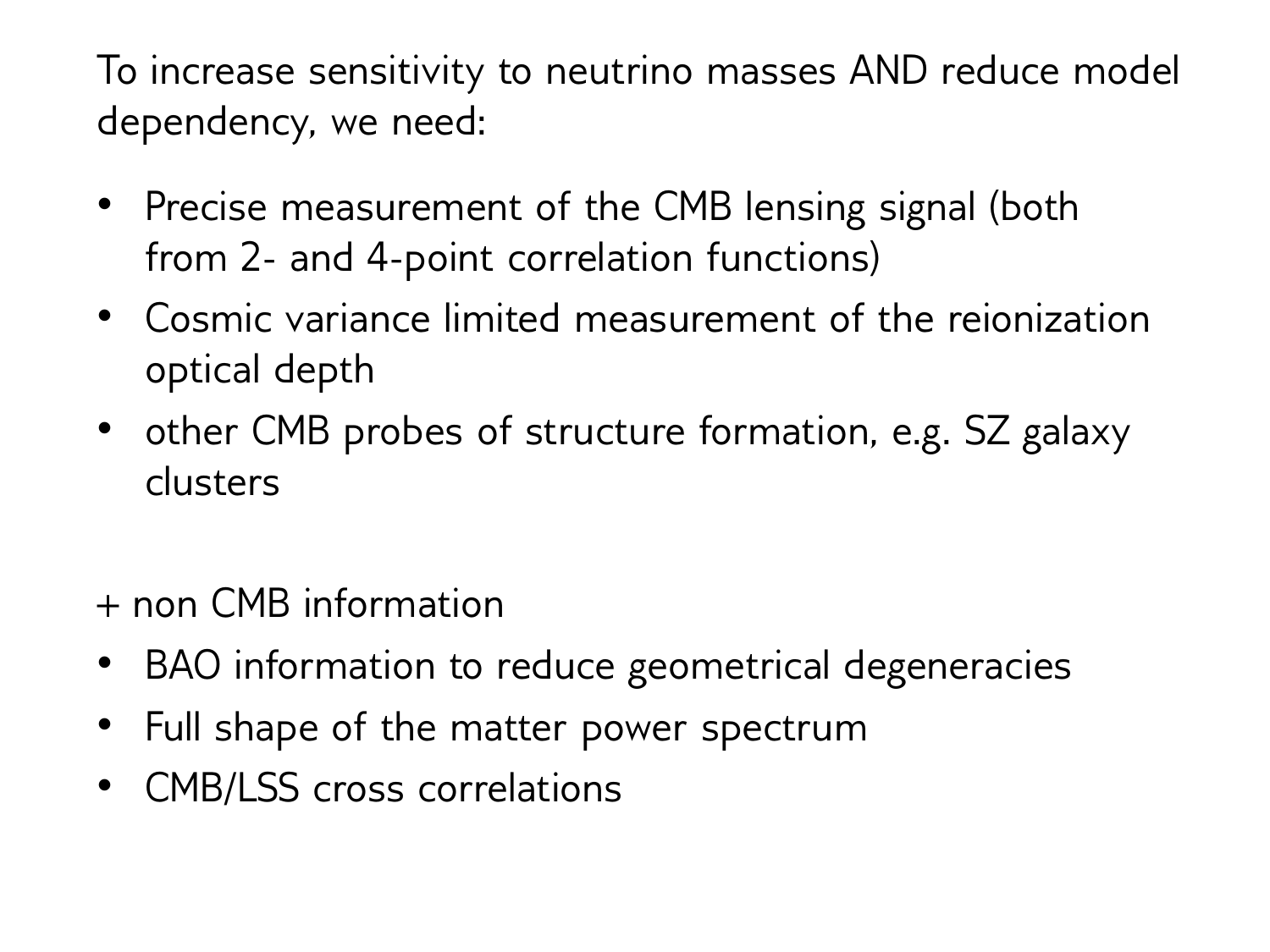

To increase sensitivity to neutrino masses AND reduce model dependency, we need:
Precise measurement of the CMB lensing signal (both from 2- and 4-point correlation functions)
Cosmic variance limited measurement of the reionization optical depth
other CMB probes of structure formation, e.g. SZ galaxy clusters

+ non CMB information
BAO information to reduce geometrical degeneracies
Full shape of the matter power spectrum
CMB/LSS cross correlations